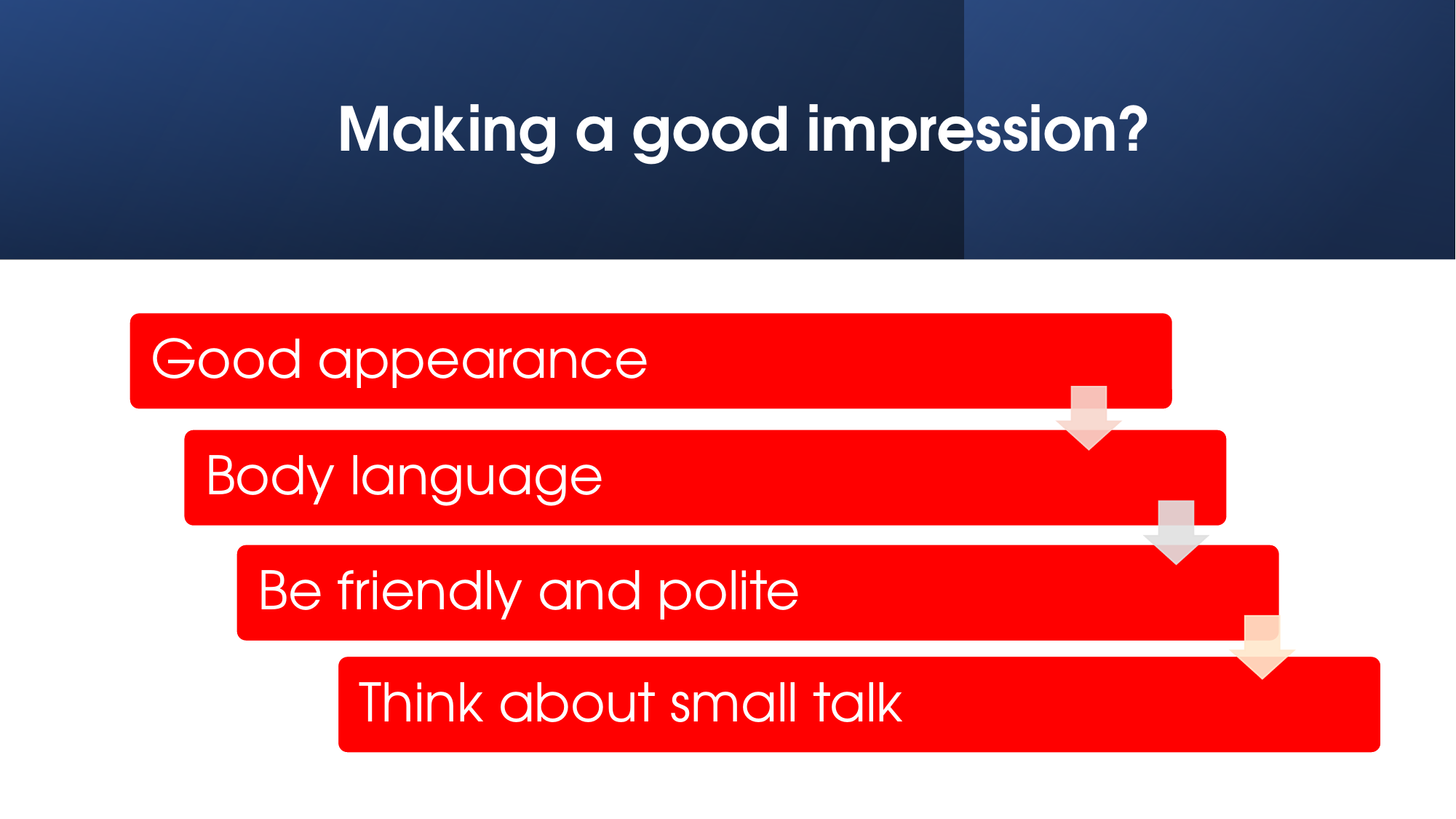

# Making a good impression?
Body language
Be friendly and polite
Good appearance
Think about small talk